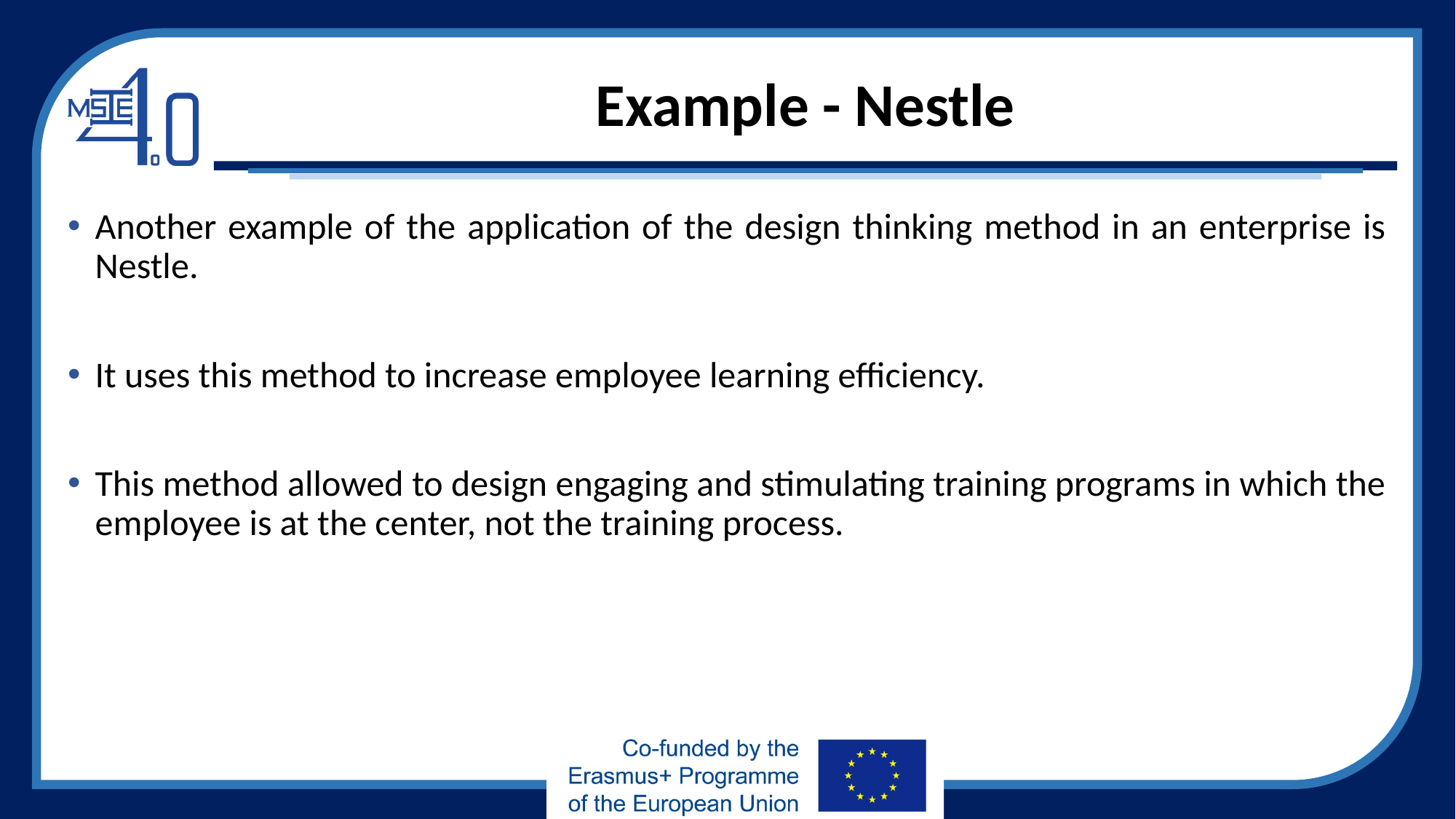

# Example - Nestle
Another example of the application of the design thinking method in an enterprise is Nestle.

It uses this method to increase employee learning efficiency.

This method allowed to design engaging and stimulating training programs in which the employee is at the center, not the training process.